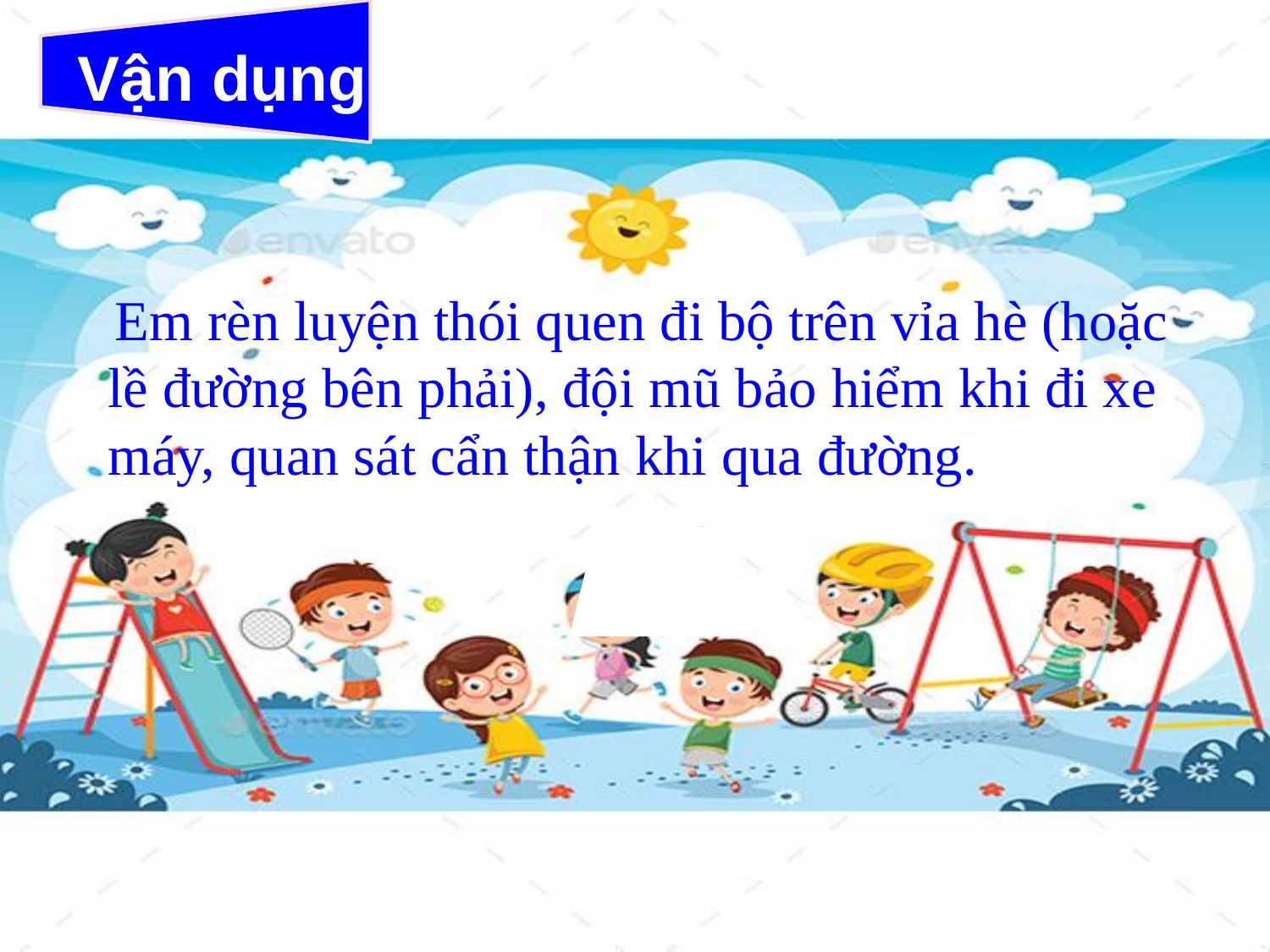

# Vận dụng
 Em rèn luyện thói quen đi bộ trên vỉa hè (hoặc lề đường bên phải), đội mũ bảo hiểm khi đi xe máy, quan sát cẩn thận khi qua đường.